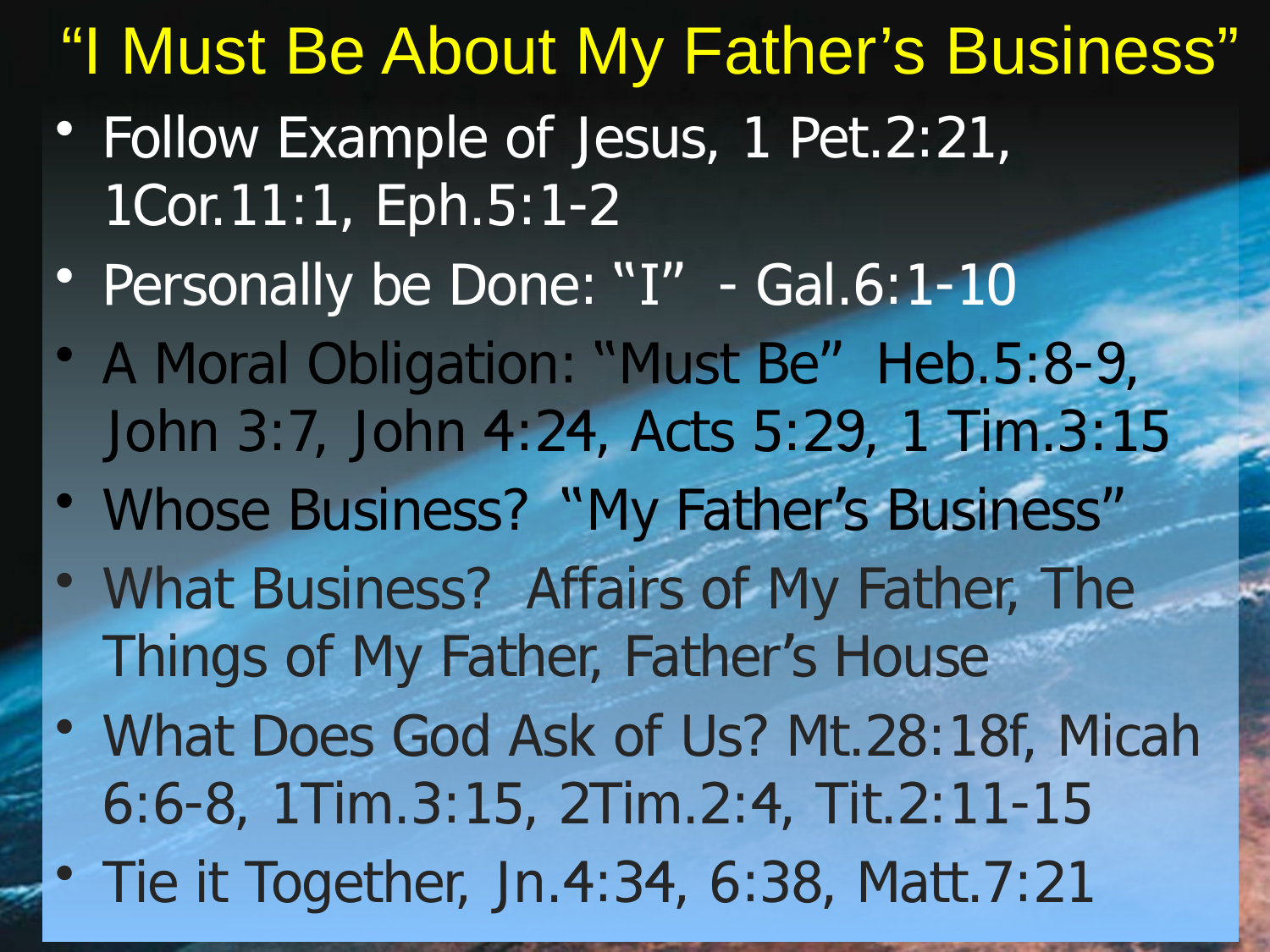

# “I Must Be About My Father’s Business”
Follow Example of Jesus, 1 Pet.2:21, 1Cor.11:1, Eph.5:1-2
Personally be Done: “I”  - Gal.6:1-10
A Moral Obligation: “Must Be”  Heb.5:8-9, John 3:7, John 4:24, Acts 5:29, 1 Tim.3:15
Whose Business?  “My Father’s Business”
What Business?  Affairs of My Father, The Things of My Father, Father’s House
What Does God Ask of Us? Mt.28:18f, Micah 6:6-8, 1Tim.3:15, 2Tim.2:4, Tit.2:11-15
Tie it Together, Jn.4:34, 6:38, Matt.7:21